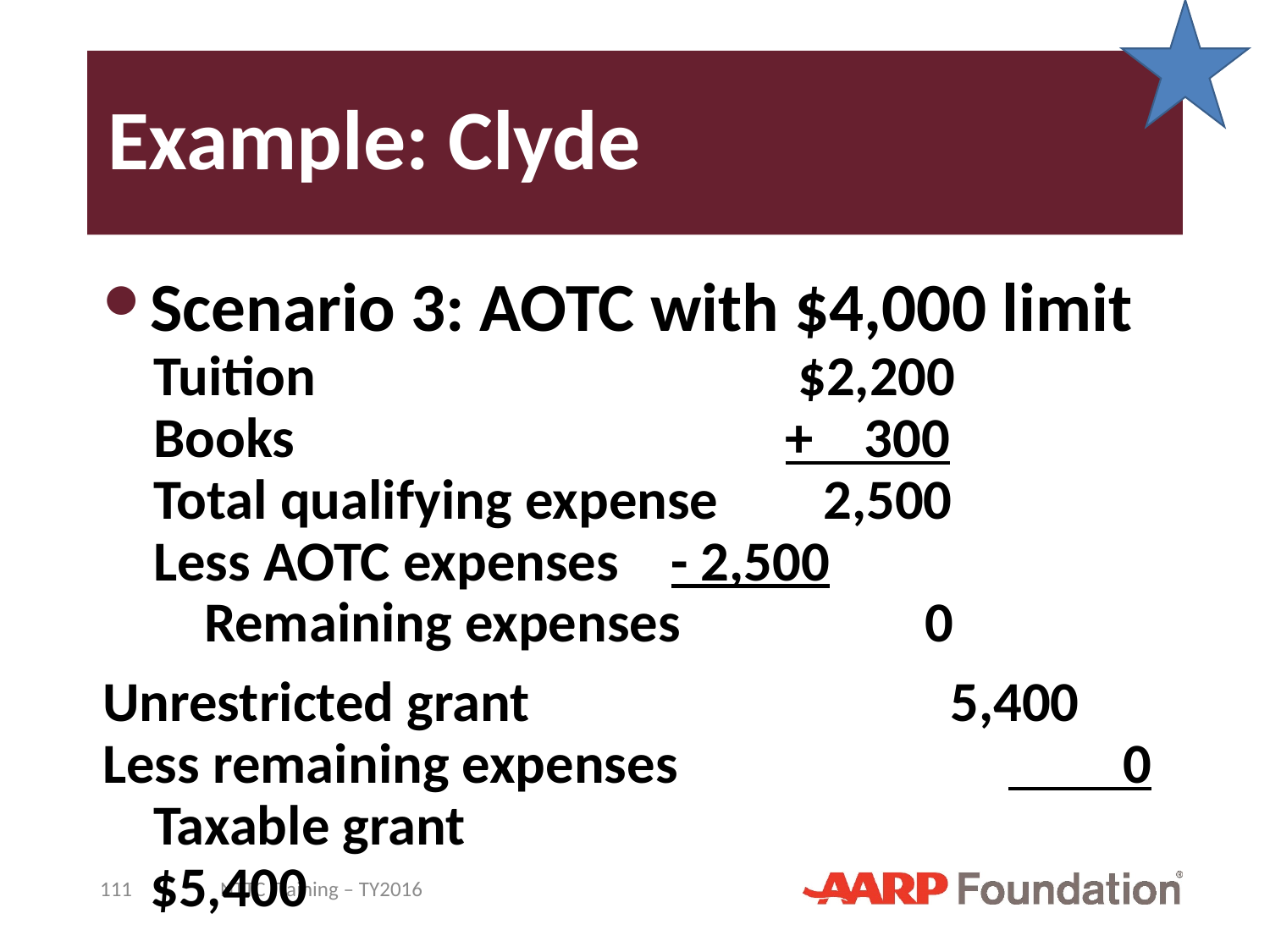

# Example: Clyde
Scenario 3: AOTC with $4,000 limit
    Tuition				 $2,200
    Books			          +    300
    Total qualifying expense	   2,500
    Less AOTC expenses	 - 2,500
        Remaining expenses	           0

Unrestricted grant		                       5,400
Less remaining expenses                                   0
    Taxable grant	                    		$5,400

111
NTTC Training – TY2016